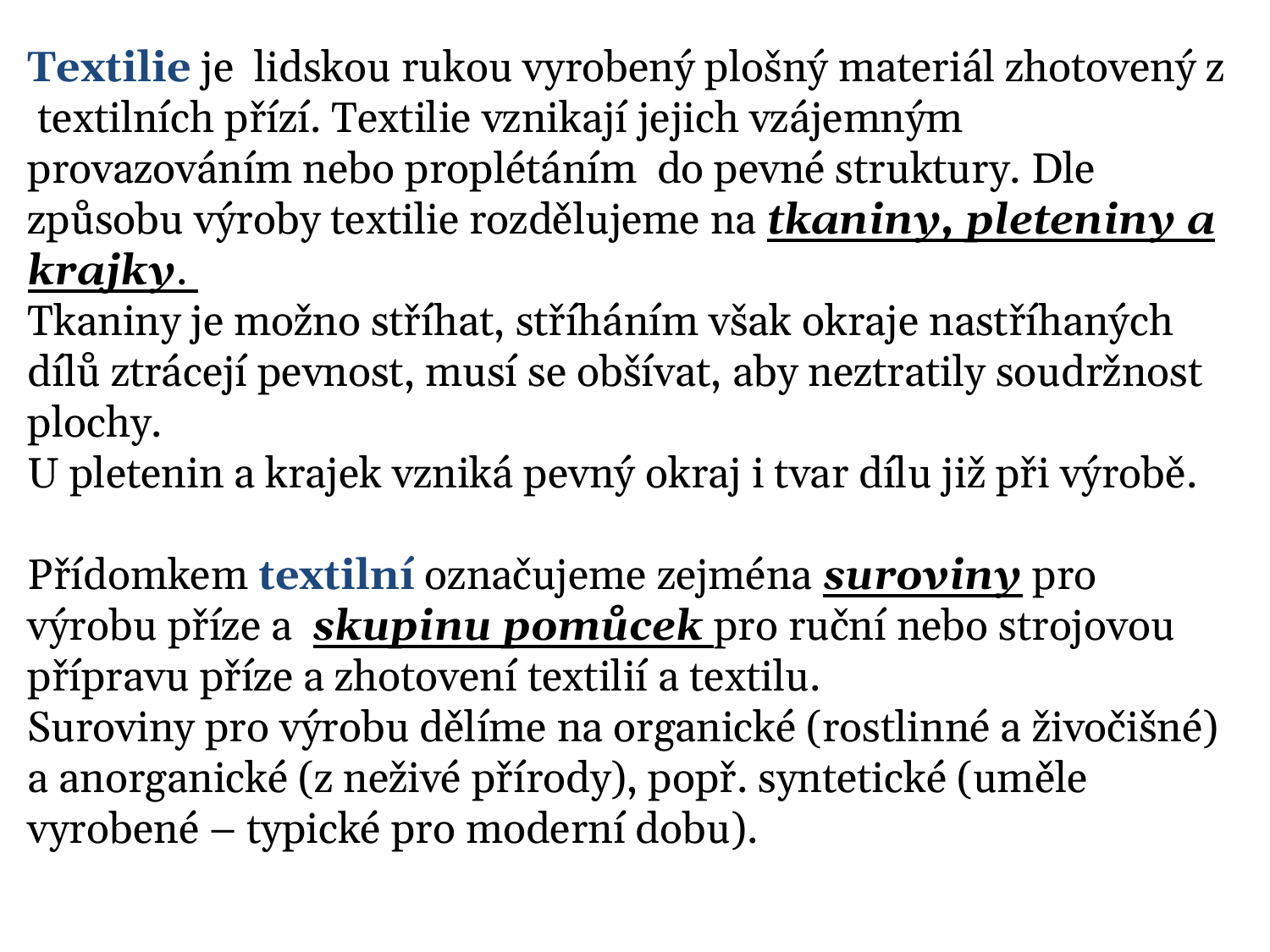

# Textilie je  lidskou rukou vyrobený plošný materiál zhotovený z  textilních přízí. Textilie vznikají jejich vzájemným provazováním nebo proplétáním  do pevné struktury. Dle způsobu výroby textilie rozdělujeme na tkaniny, pleteniny a krajky. Tkaniny je možno stříhat, stříháním však okraje nastříhaných dílů ztrácejí pevnost, musí se obšívat, aby neztratily soudržnost plochy. U pletenin a krajek vzniká pevný okraj i tvar dílu již při výrobě. Přídomkem textilní označujeme zejména suroviny pro výrobu příze a  skupinu pomůcek pro ruční nebo strojovou přípravu příze a zhotovení textilií a textilu. Suroviny pro výrobu dělíme na organické (rostlinné a živočišné)  a anorganické (z neživé přírody), popř. syntetické (uměle vyrobené – typické pro moderní dobu).